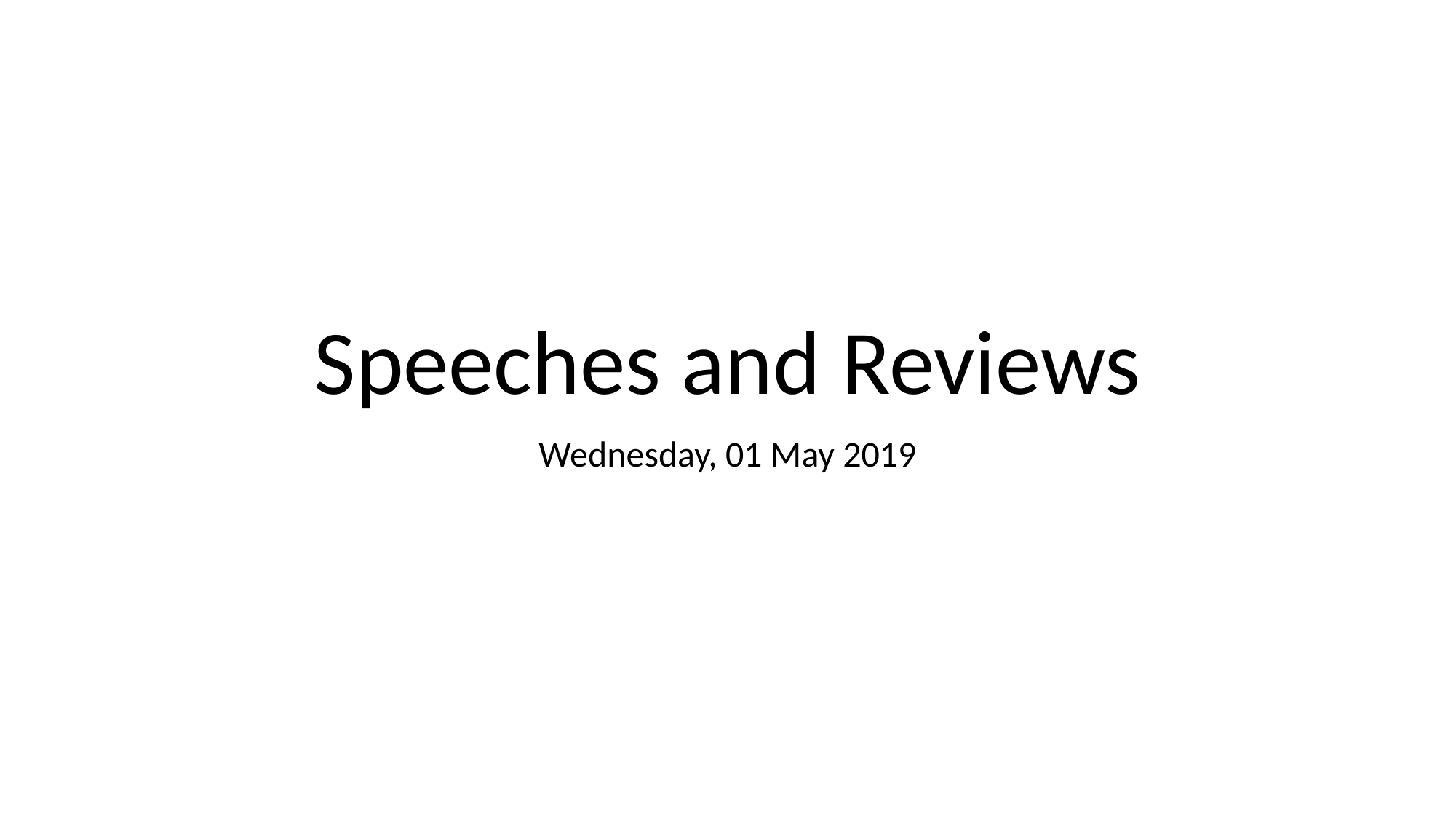

# Speeches and Reviews
Wednesday, 01 May 2019